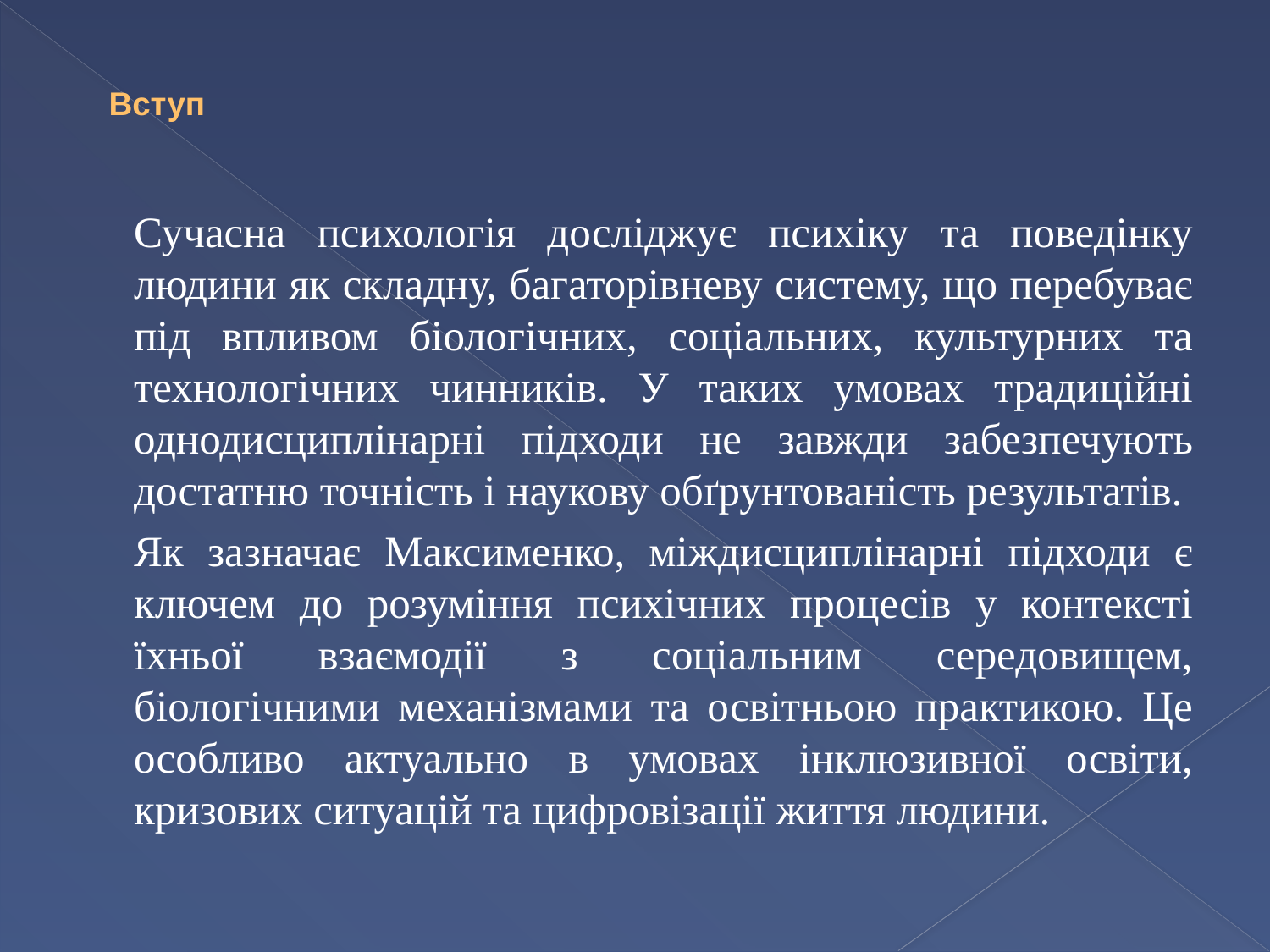

# Вступ
	Сучасна психологія досліджує психіку та поведінку людини як складну, багаторівневу систему, що перебуває під впливом біологічних, соціальних, культурних та технологічних чинників. У таких умовах традиційні однодисциплінарні підходи не завжди забезпечують достатню точність і наукову обґрунтованість результатів.
		Як зазначає Максименко, міждисциплінарні підходи є ключем до розуміння психічних процесів у контексті їхньої взаємодії з соціальним середовищем, біологічними механізмами та освітньою практикою. Це особливо актуально в умовах інклюзивної освіти, кризових ситуацій та цифровізації життя людини.